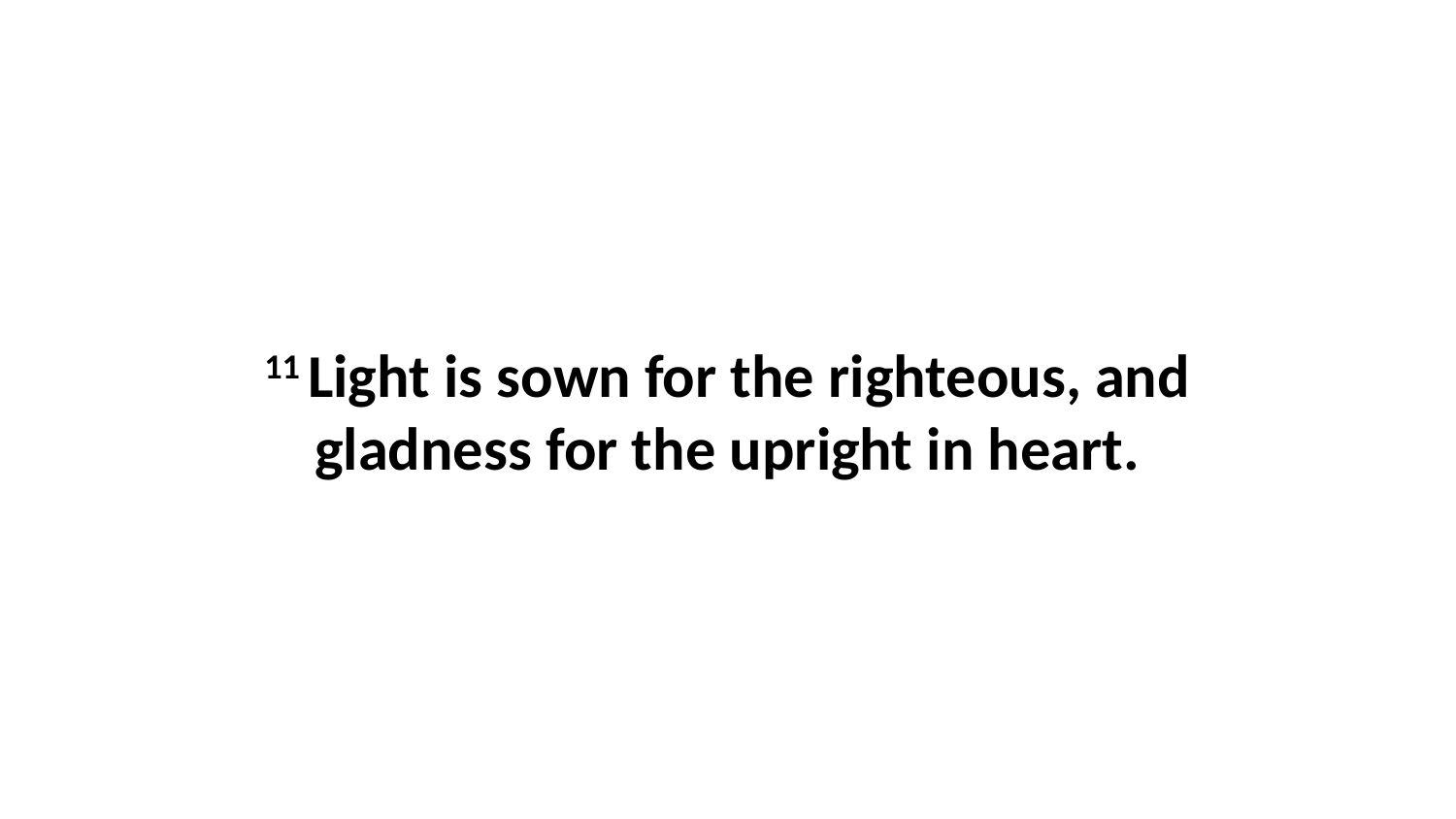

11 Light is sown for the righteous, and gladness for the upright in heart.